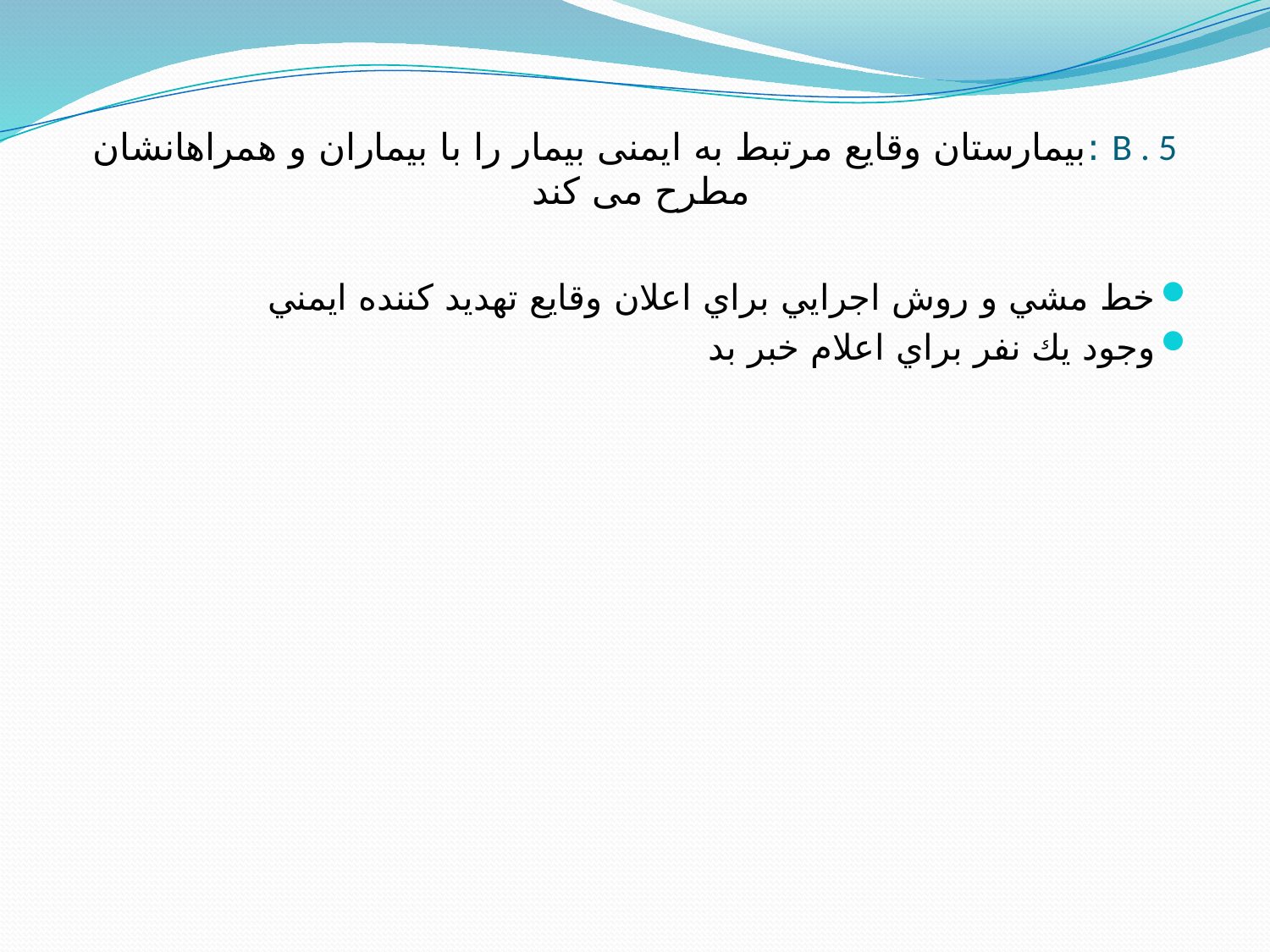

# B . 5 :بيمارستان وقایع مرتبط به ایمنی بیمار را با بیماران و همراهانشان مطرح می کند
خط مشي و روش اجرايي براي اعلان وقايع تهديد كننده ايمني
وجود يك نفر براي اعلام خبر بد